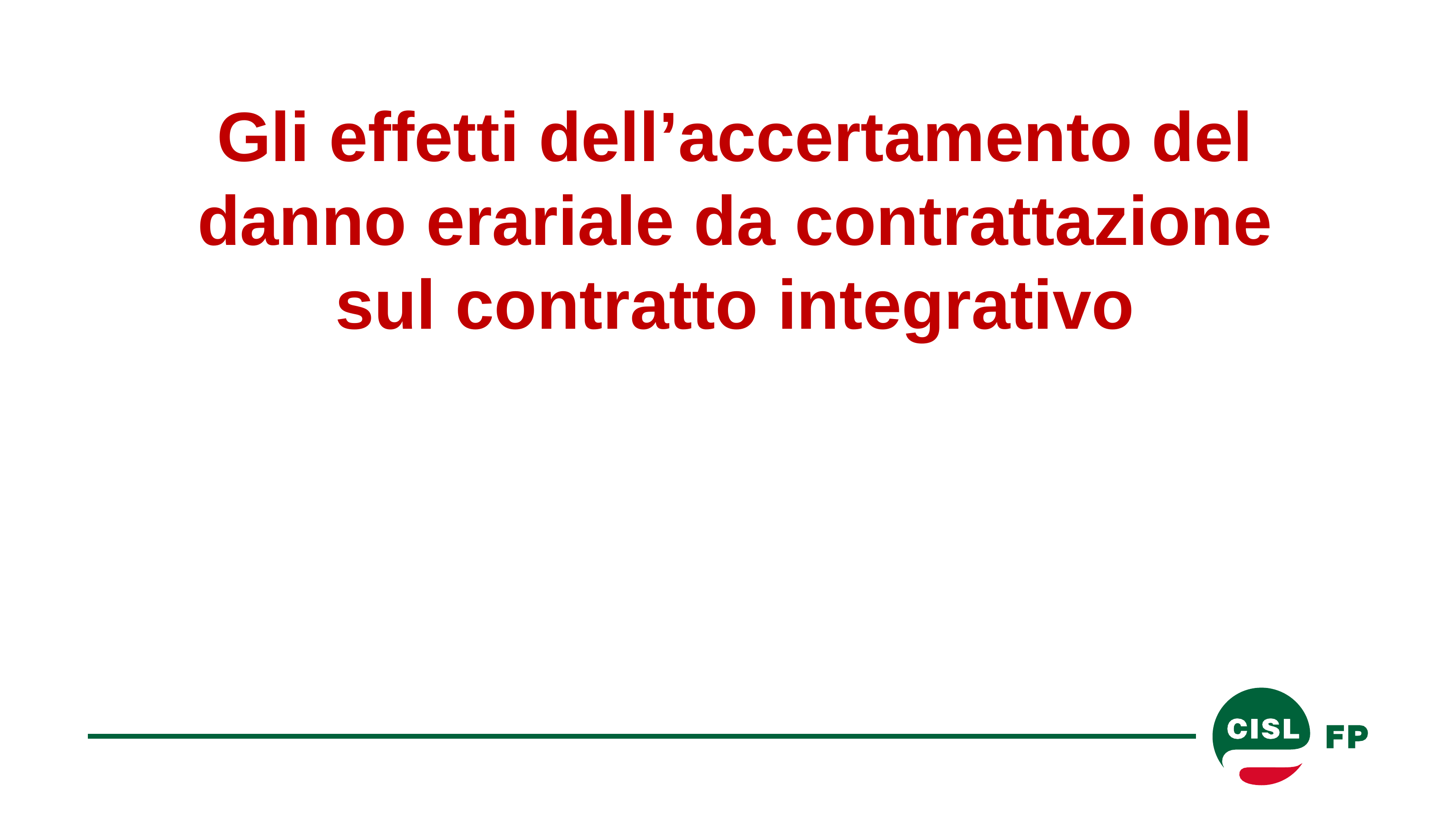

Gli effetti dell’accertamento del danno erariale da contrattazione sul contratto integrativo